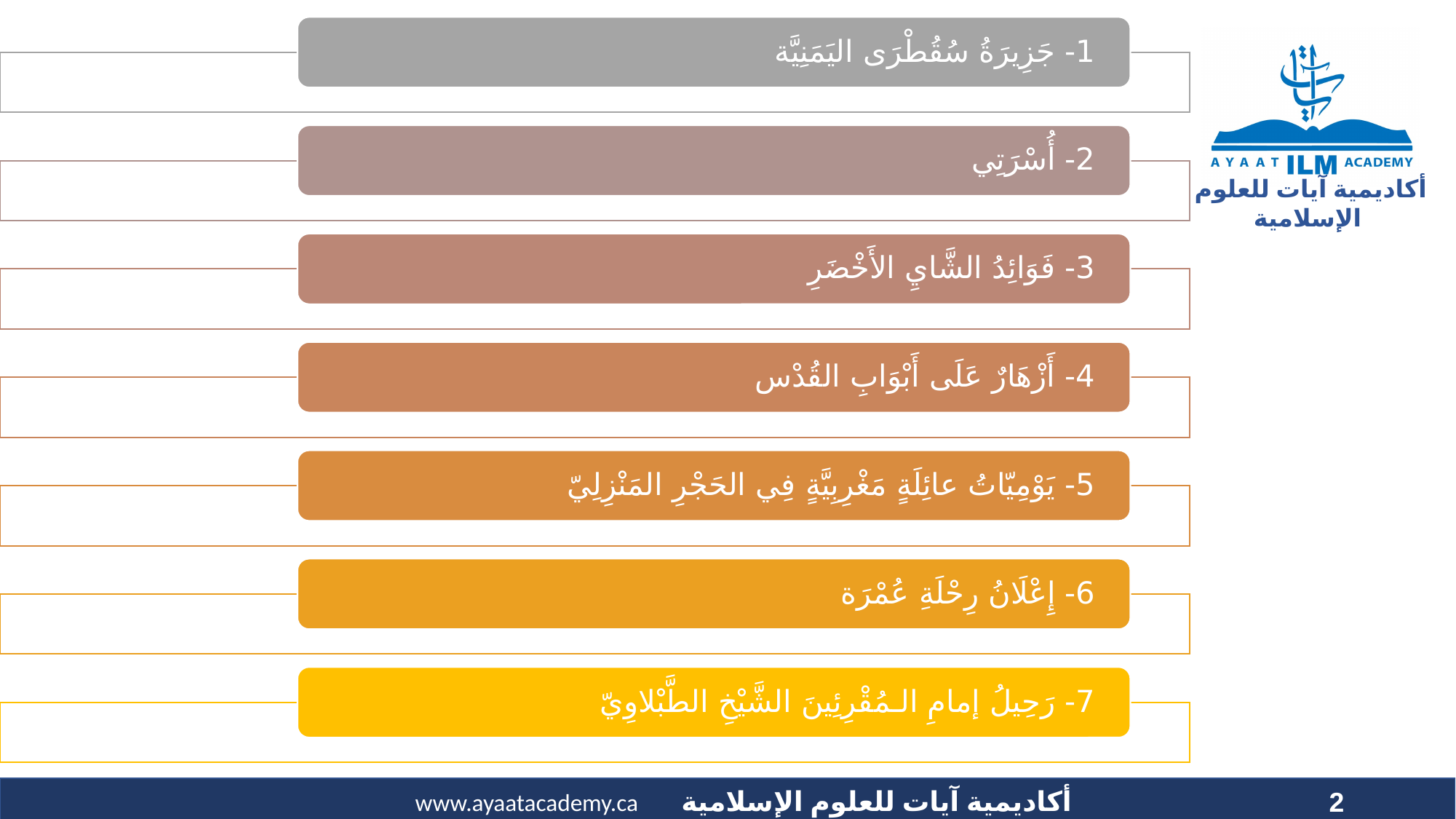

1- جَزِيرَةُ سُقُطْرَى اليَمَنِيَّة
2- أُسْرَتِي
3- فَوَائِدُ الشَّايِ الأَخْضَرِ
4- أَزْهَارٌ عَلَى أَبْوَابِ القُدْس
5- يَوْمِيّاتُ عائِلَةٍ مَغْرِبِيَّةٍ فِي الحَجْرِ المَنْزِلِيّ
6- إِعْلَانُ رِحْلَةِ عُمْرَة
7- رَحِيلُ إمامِ الـمُقْرِئِينَ الشَّيْخِ الطَّبْلاوِيّ
2